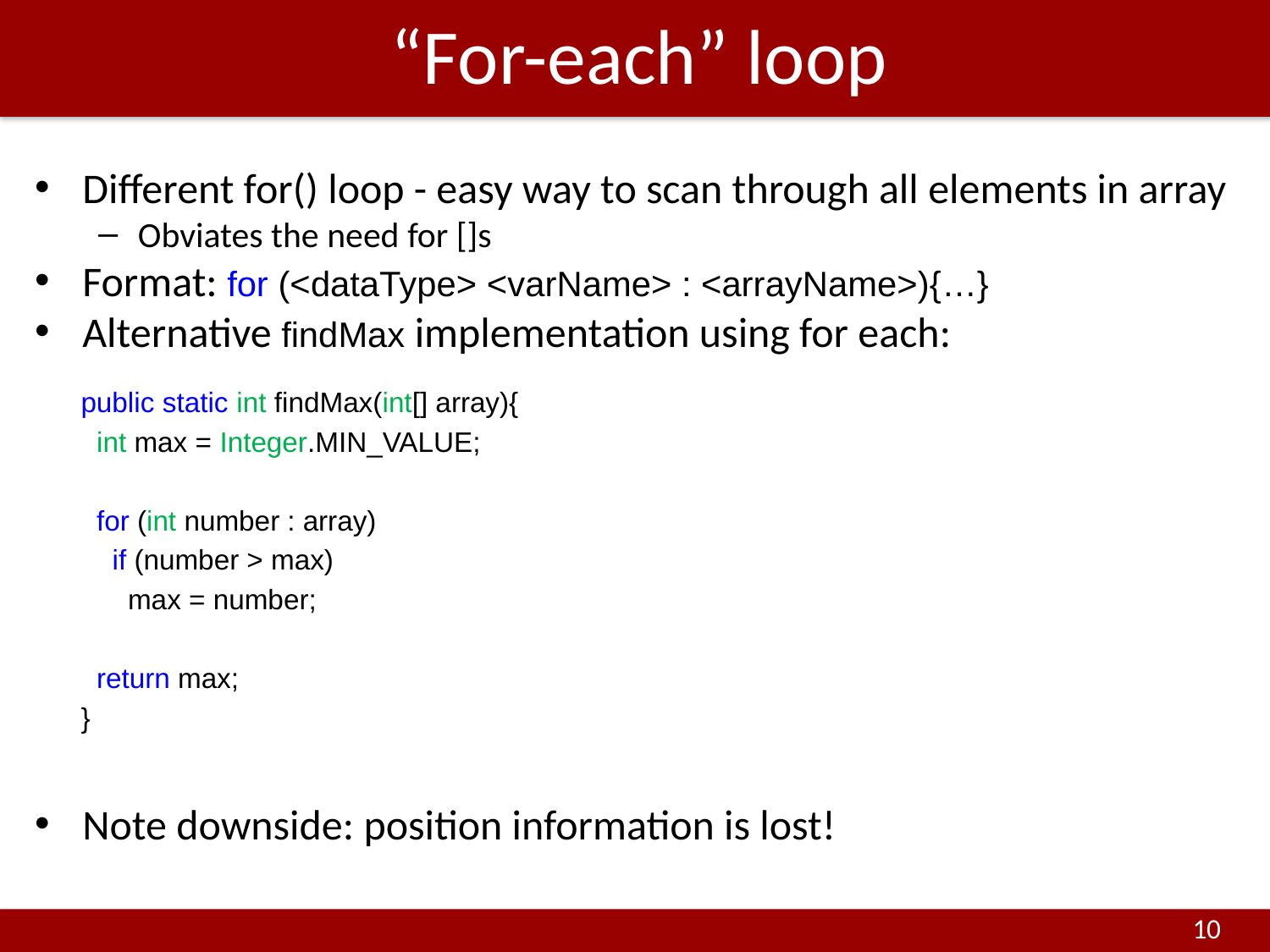

# “For-each” loop
Different for() loop - easy way to scan through all elements in array
Obviates the need for []s
Format: for (<dataType> <varName> : <arrayName>){…}
Alternative findMax implementation using for each:
public static int findMax(int[] array){
  int max = Integer.MIN_VALUE;

  for (int number : array)
    if (number > max)
      max = number;

  return max;
}
Note downside: position information is lost!